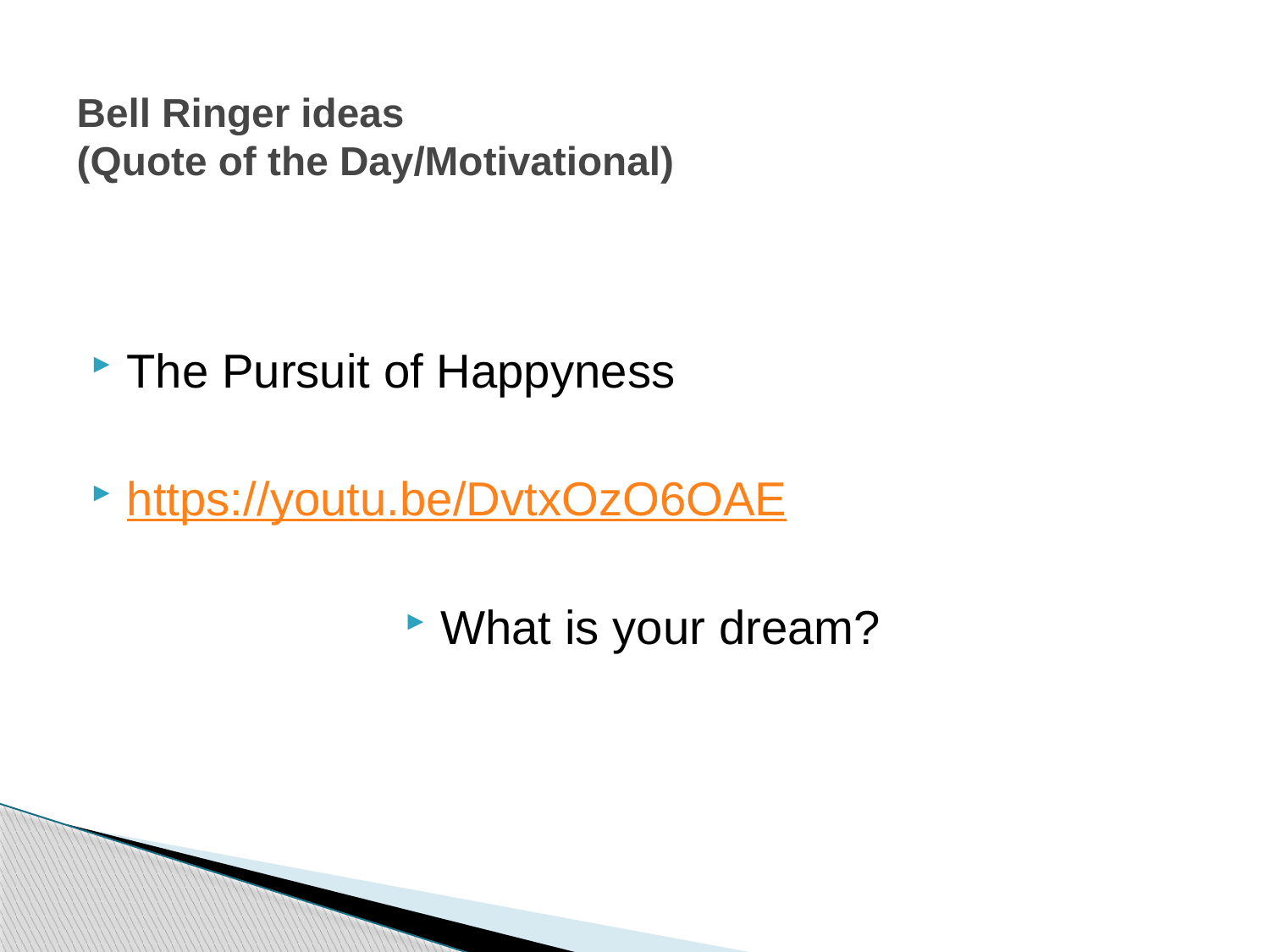

# Bell Ringer ideas (Quote of the Day/Motivational)

The Pursuit of Happyness

https://youtu.be/DvtxOzO6OAE

What is your dream?